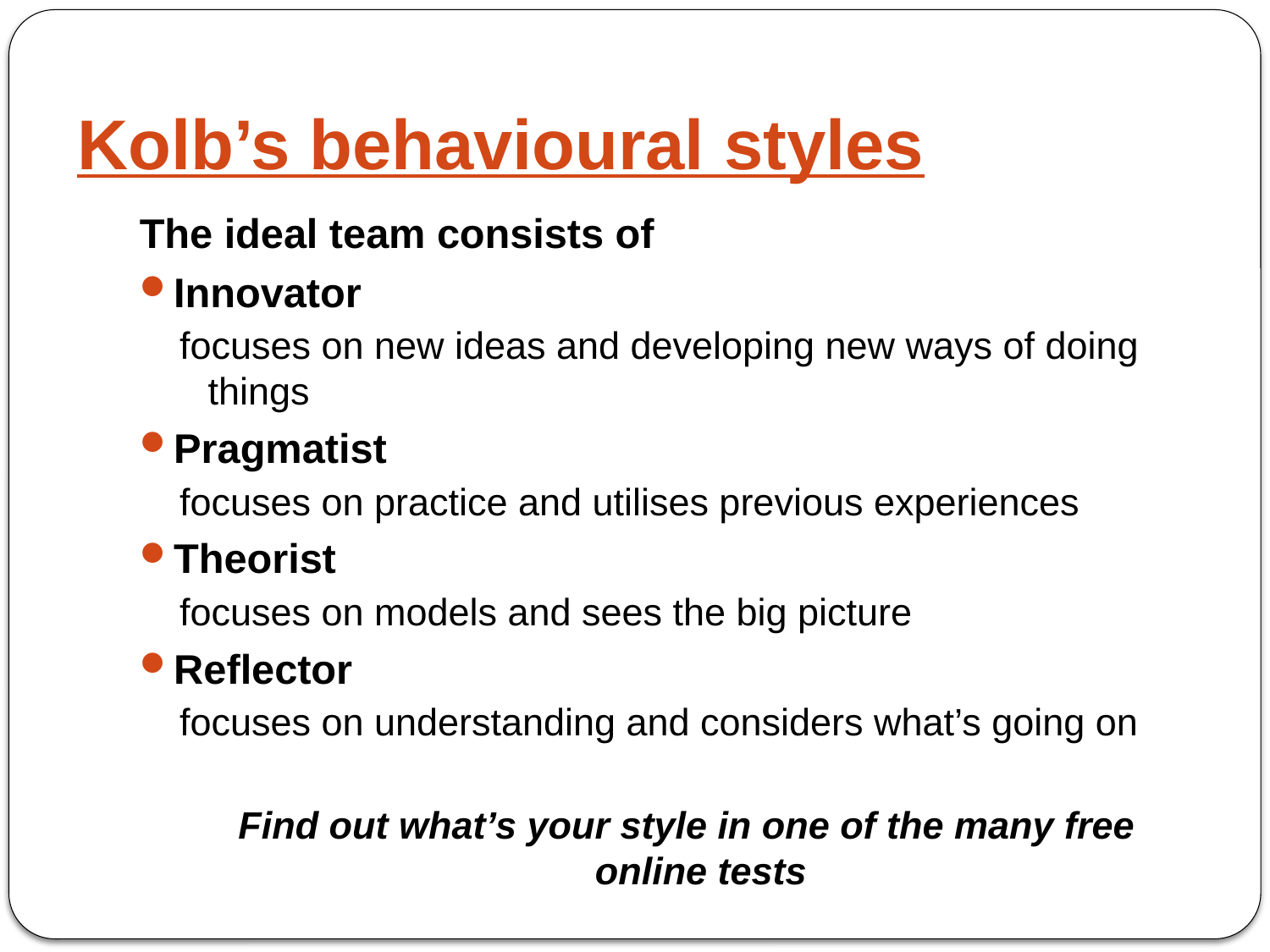

# Kolb’s behavioural styles
The ideal team consists of
Innovator
focuses on new ideas and developing new ways of doing things
Pragmatist
focuses on practice and utilises previous experiences
Theorist
focuses on models and sees the big picture
Reflector
focuses on understanding and considers what’s going on

Find out what’s your style in one of the many free online tests